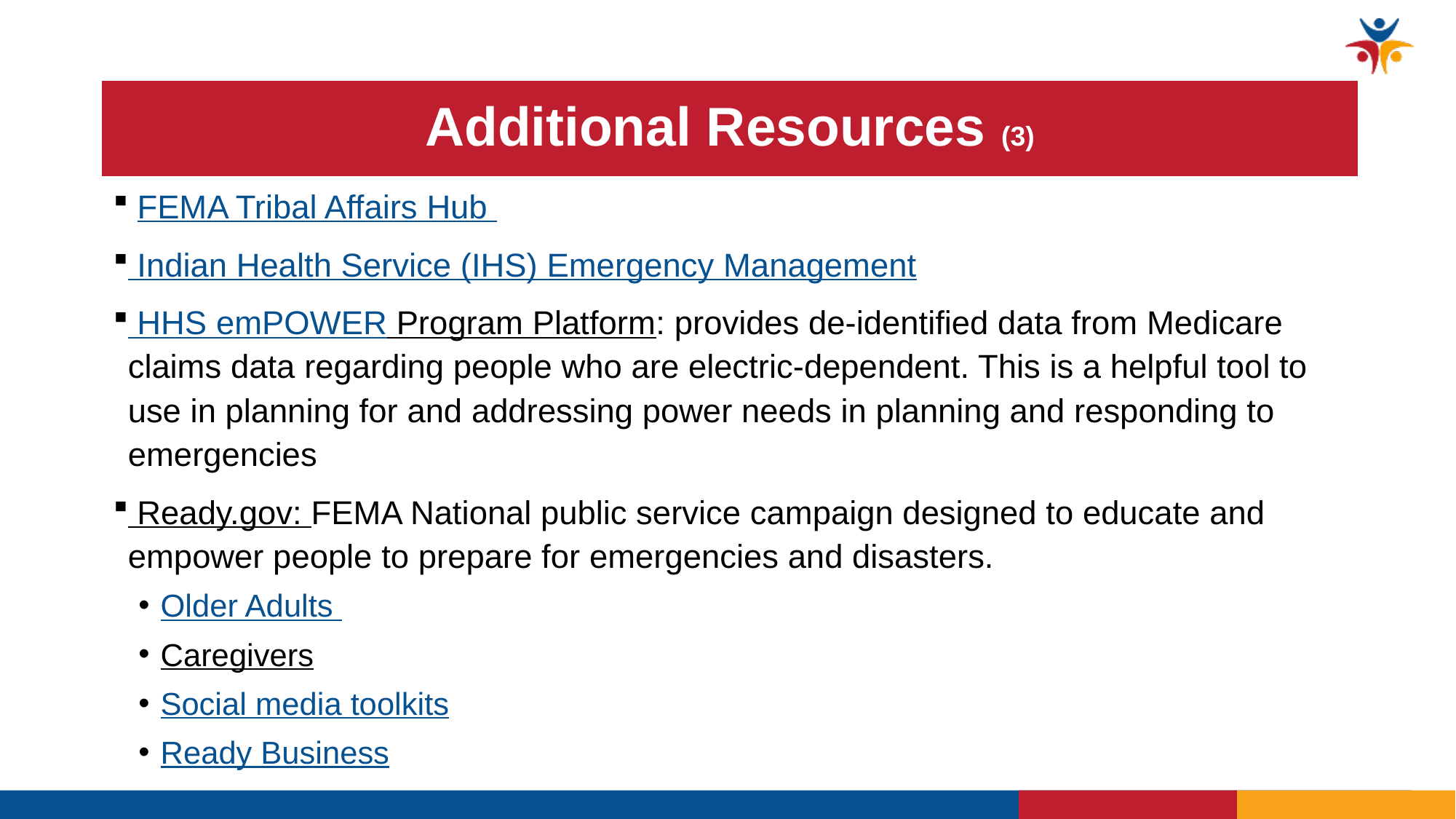

# Additional Resources (3)
 FEMA Tribal Affairs Hub
 Indian Health Service (IHS) Emergency Management
 HHS emPOWER Program Platform: provides de-identified data from Medicare claims data regarding people who are electric-dependent. This is a helpful tool to use in planning for and addressing power needs in planning and responding to emergencies
 Ready.gov: FEMA National public service campaign designed to educate and empower people to prepare for emergencies and disasters.
Older Adults
Caregivers
Social media toolkits
Ready Business